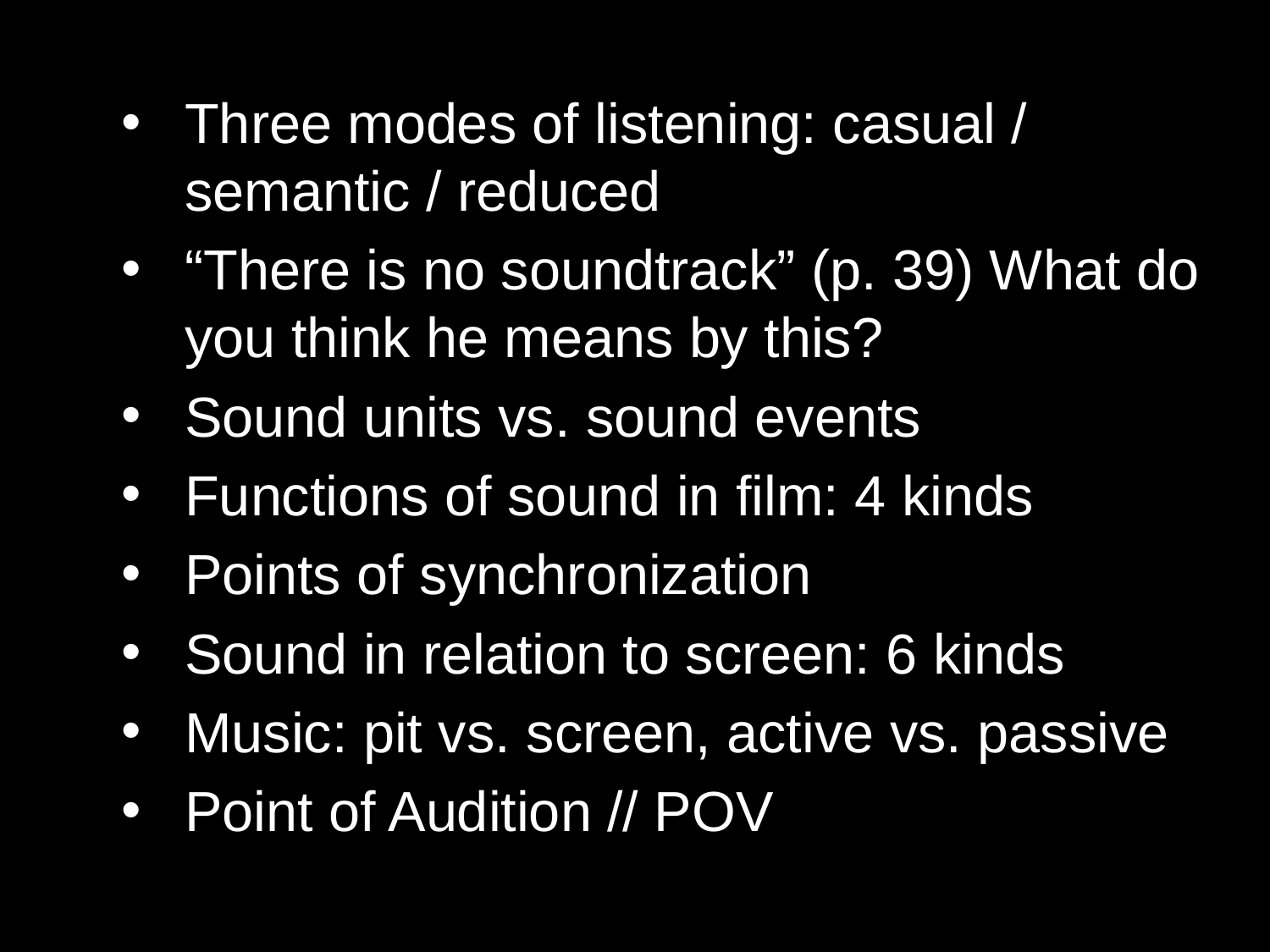

Three modes of listening: casual / semantic / reduced
“There is no soundtrack” (p. 39) What do you think he means by this?
Sound units vs. sound events
Functions of sound in film: 4 kinds
Points of synchronization
Sound in relation to screen: 6 kinds
Music: pit vs. screen, active vs. passive
Point of Audition // POV